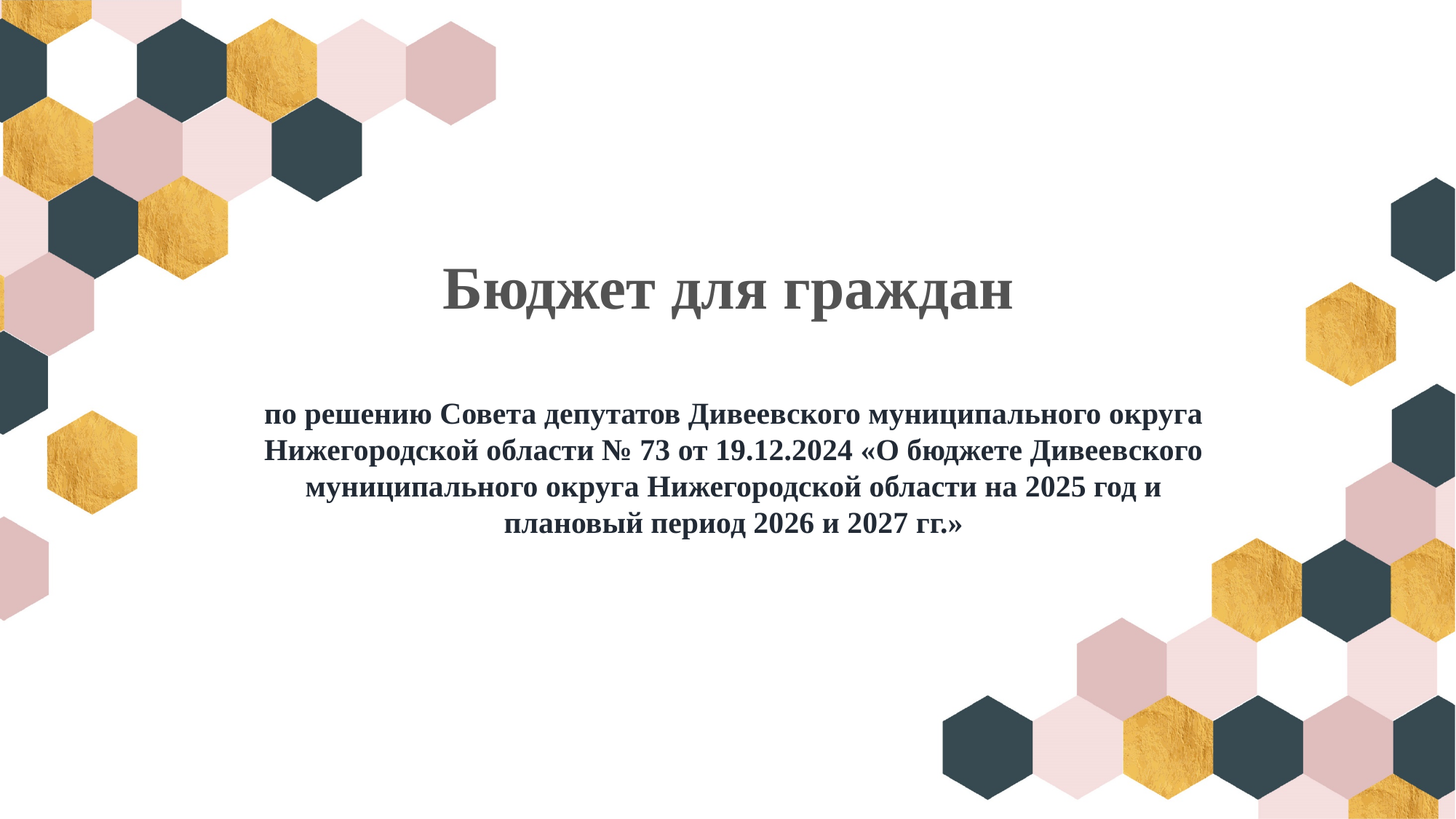

Бюджет для граждан
по решению Совета депутатов Дивеевского муниципального округа Нижегородской области № 73 от 19.12.2024 «О бюджете Дивеевского муниципального округа Нижегородской области на 2025 год и плановый период 2026 и 2027 гг.»